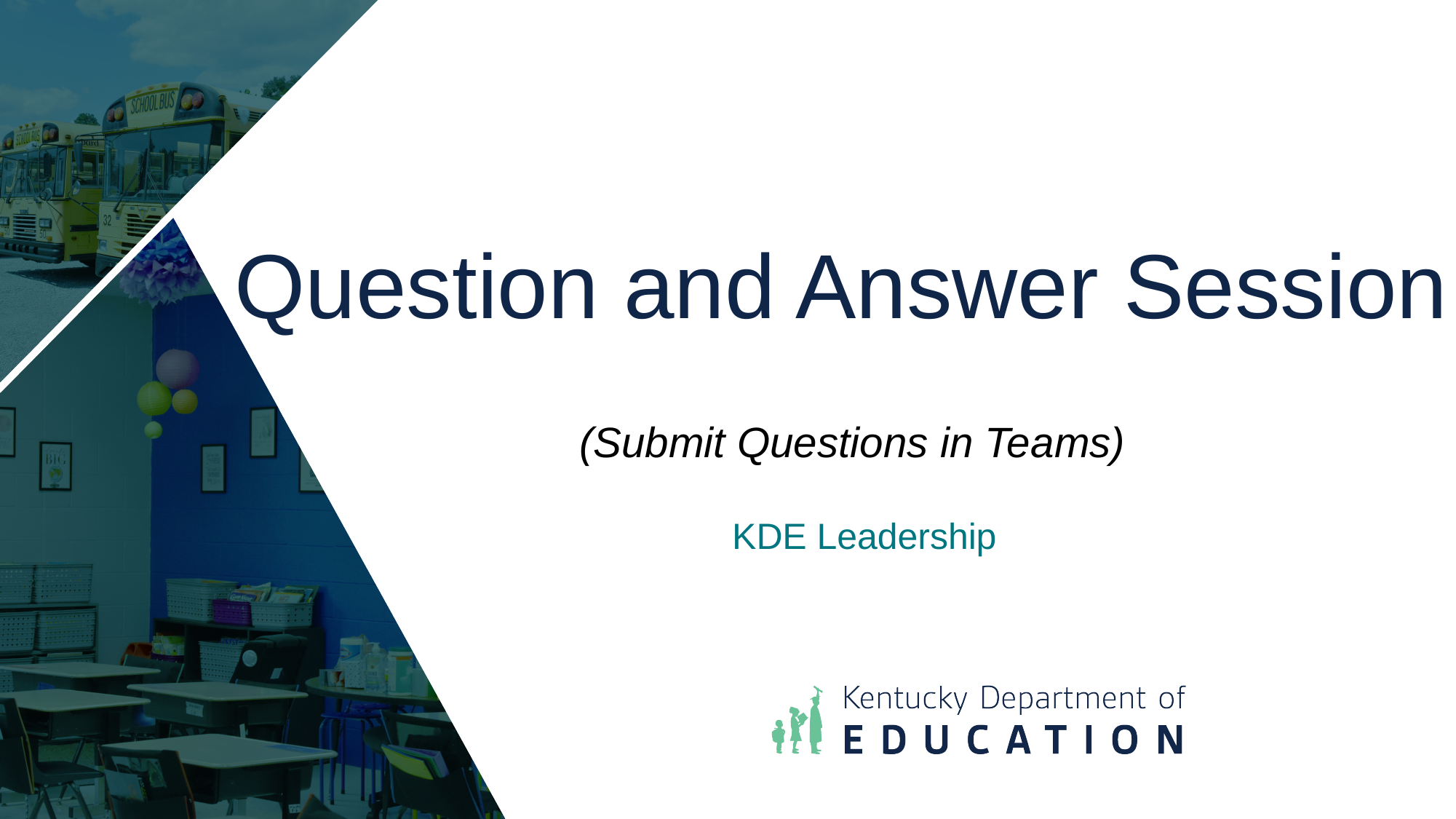

# Question and Answer Session
(Submit Questions in Teams)

KDE Leadership